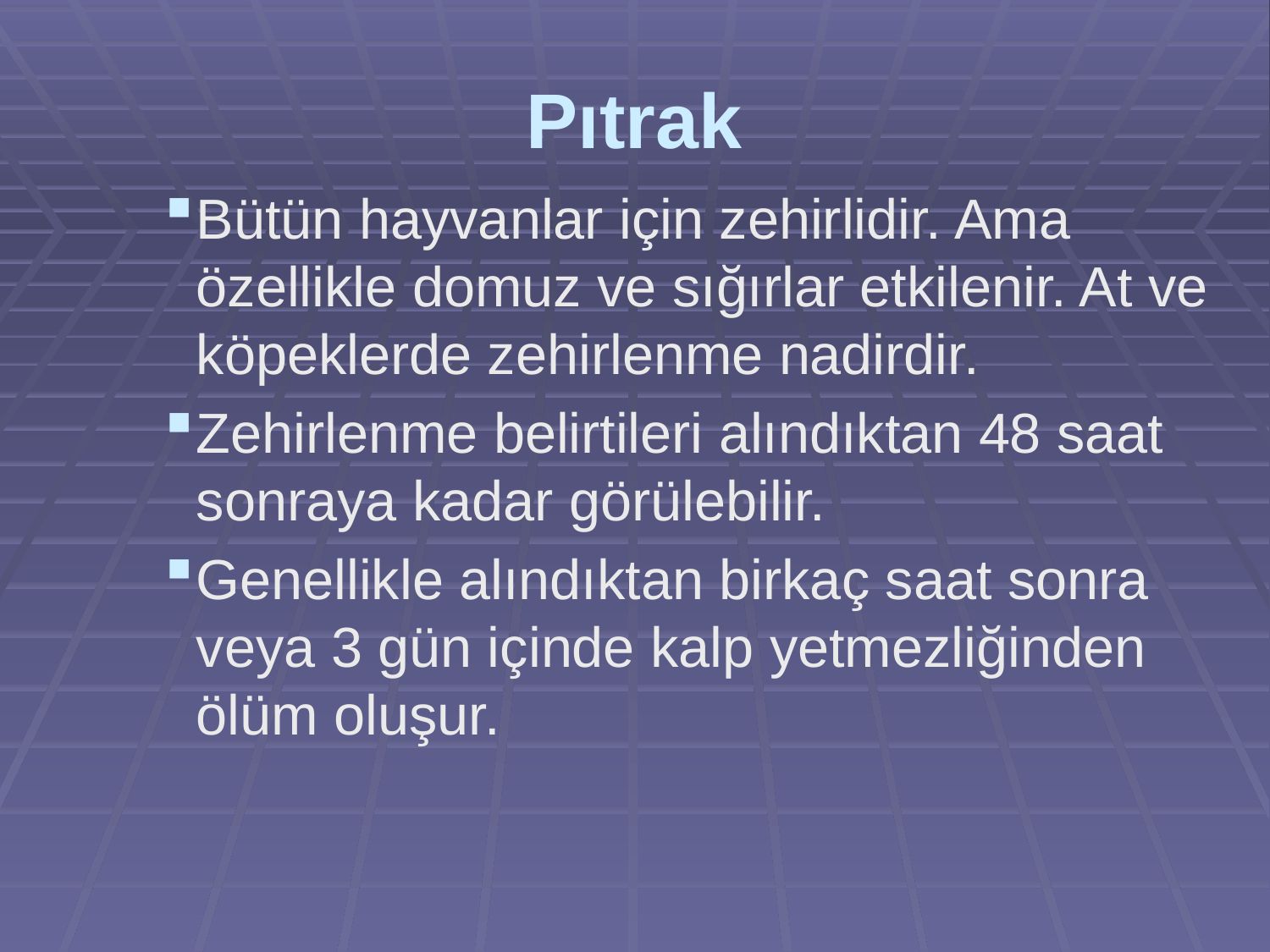

# Pıtrak
Bütün hayvanlar için zehirlidir. Ama özellikle domuz ve sığırlar etkilenir. At ve köpeklerde zehirlenme nadirdir.
Zehirlenme belirtileri alındıktan 48 saat sonraya kadar görülebilir.
Genellikle alındıktan birkaç saat sonra veya 3 gün içinde kalp yetmezliğinden ölüm oluşur.